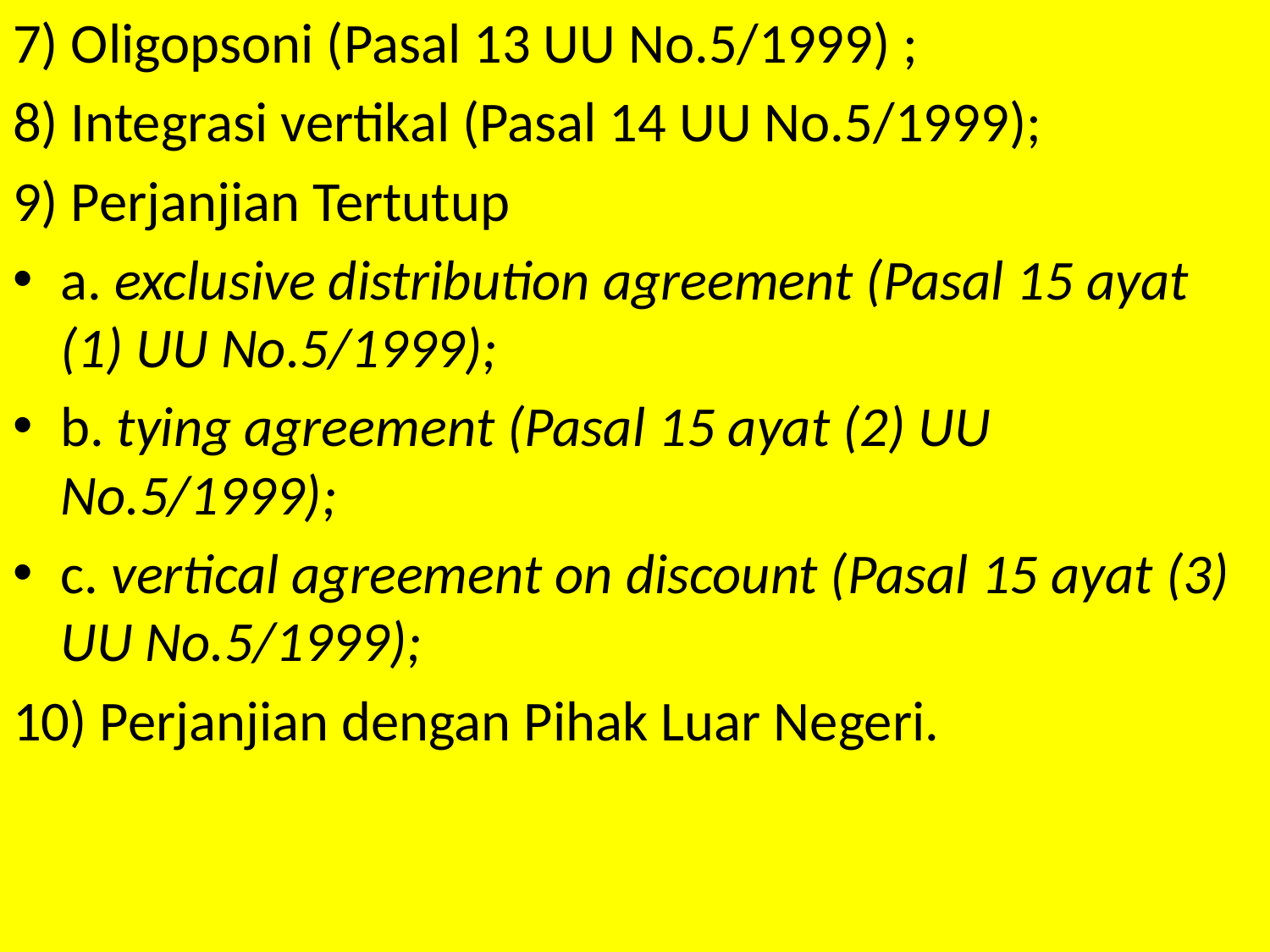

7) Oligopsoni (Pasal 13 UU No.5/1999) ;
8) Integrasi vertikal (Pasal 14 UU No.5/1999);
9) Perjanjian Tertutup
a. exclusive distribution agreement (Pasal 15 ayat (1) UU No.5/1999);
b. tying agreement (Pasal 15 ayat (2) UU No.5/1999);
c. vertical agreement on discount (Pasal 15 ayat (3) UU No.5/1999);
10) Perjanjian dengan Pihak Luar Negeri.